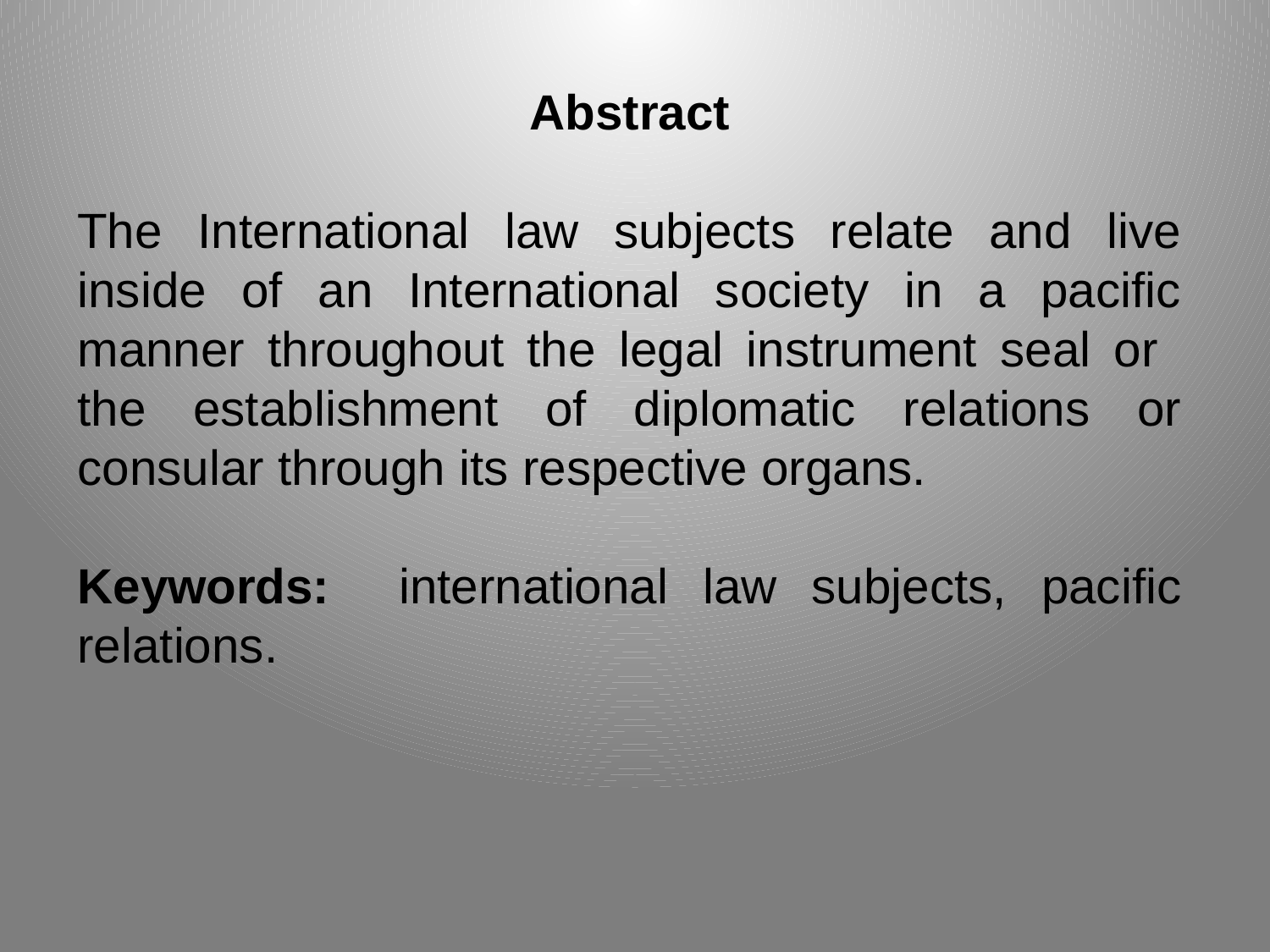

Abstract

The International law subjects relate and live inside of an International society in a pacific manner throughout the legal instrument seal or  the establishment of diplomatic relations or consular through its respective organs.

Keywords:  international law subjects, pacific relations.